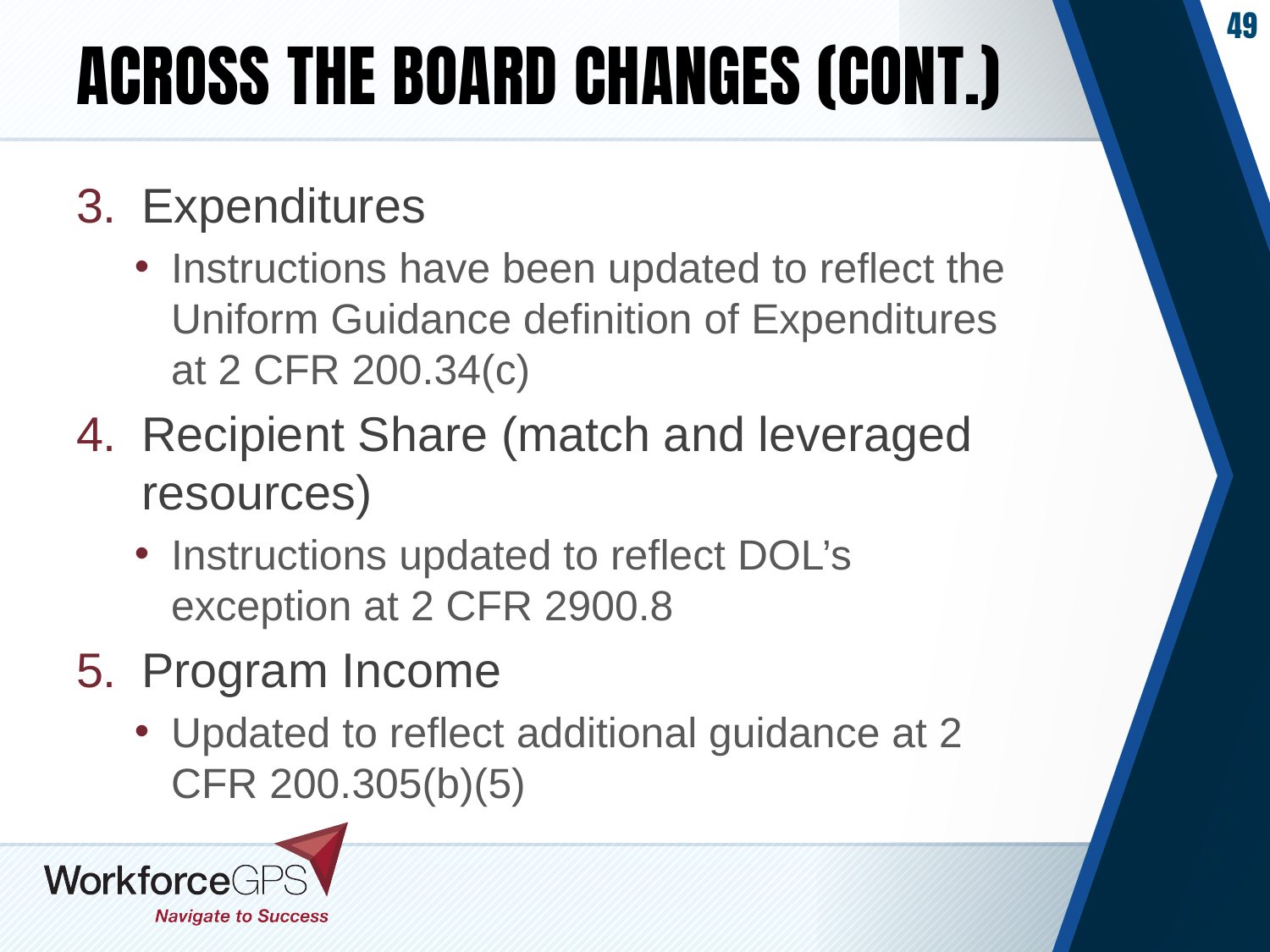

# Across the Board Changes (Cont.)
Expenditures
Instructions have been updated to reflect the Uniform Guidance definition of Expenditures at 2 CFR 200.34(c)
Recipient Share (match and leveraged resources)
Instructions updated to reflect DOL’s exception at 2 CFR 2900.8
Program Income
Updated to reflect additional guidance at 2 CFR 200.305(b)(5)